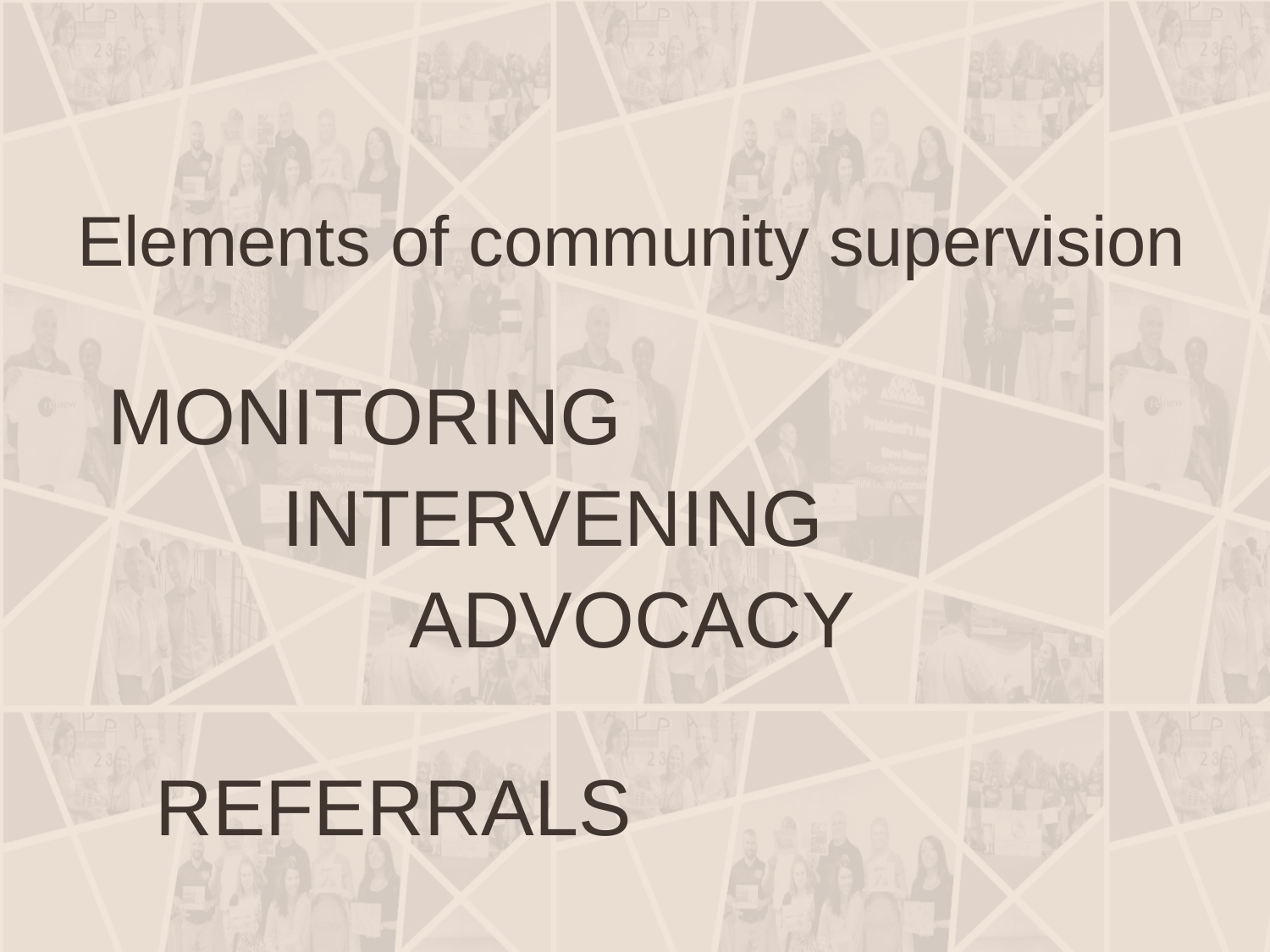

Elements of community supervision
MONITORING
		INTERVENING
			ADVOCACY
        	    REFERRALS